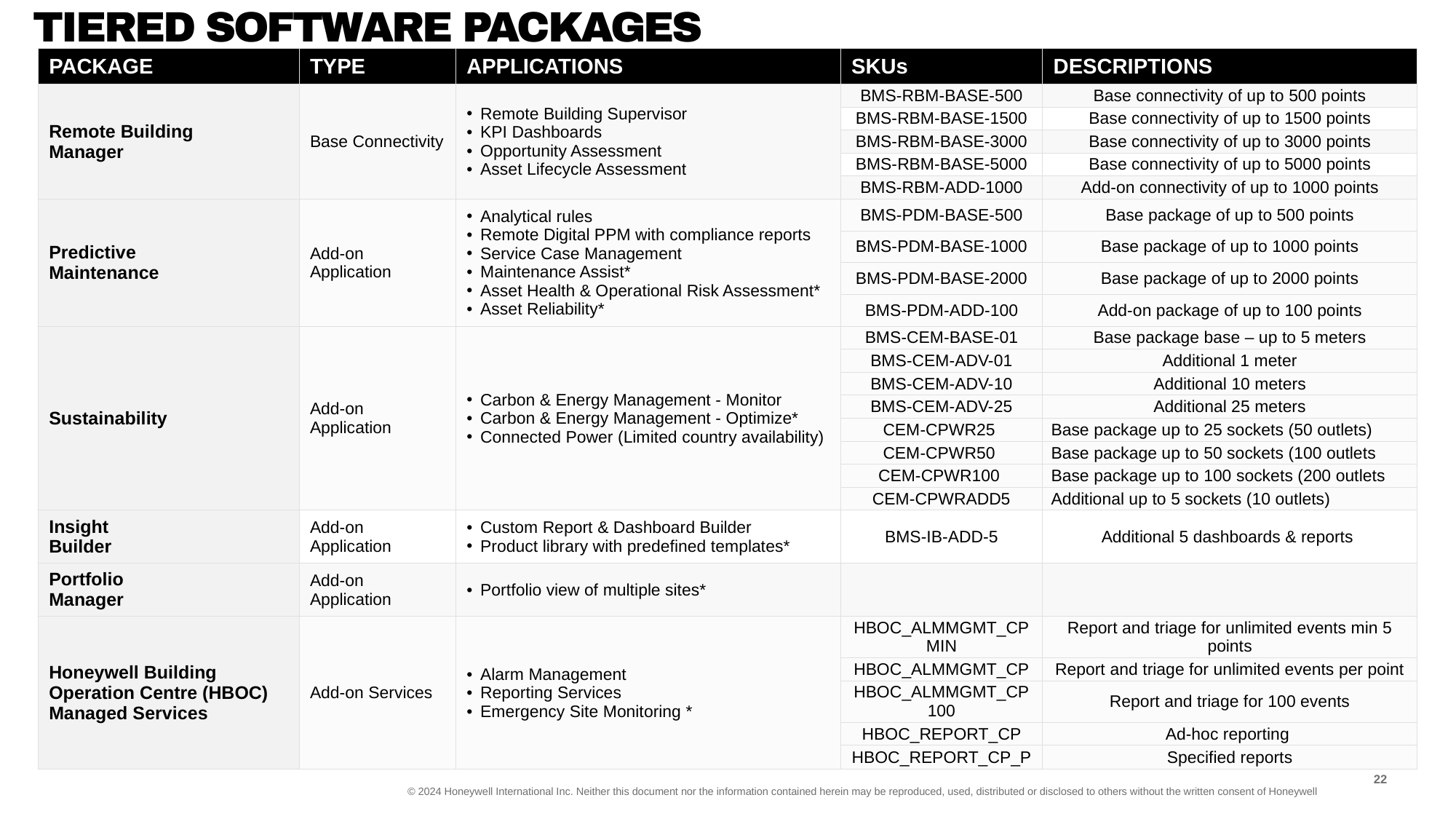

# TIERED Software PACKAGES
| PACKAGE | TYPE | APPLICATIONS | SKUs | DESCRIPTIONS |
| --- | --- | --- | --- | --- |
| Remote Building Manager | Base Connectivity | Remote Building Supervisor KPI Dashboards Opportunity Assessment Asset Lifecycle Assessment | BMS-RBM-BASE-500 | Base connectivity of up to 500 points |
|  |  |  | BMS-RBM-BASE-1500 | Base connectivity of up to 1500 points |
|  |  |  | BMS-RBM-BASE-3000 | Base connectivity of up to 3000 points |
|  |  |  | BMS-RBM-BASE-5000 | Base connectivity of up to 5000 points |
|  |  |  | BMS-RBM-ADD-1000 | Add-on connectivity of up to 1000 points |
| Predictive Maintenance | Add-on Application | Analytical rules Remote Digital PPM with compliance reports Service Case Management Maintenance Assist\* Asset Health & Operational Risk Assessment\* Asset Reliability\* | BMS-PDM-BASE-500 | Base package of up to 500 points |
|  |  |  | BMS-PDM-BASE-1000 | Base package of up to 1000 points |
|  |  |  | BMS-PDM-BASE-2000 | Base package of up to 2000 points |
|  |  |  | BMS-PDM-ADD-100 | Add-on package of up to 100 points |
| Sustainability | Add-on Application | Carbon & Energy Management - Monitor Carbon & Energy Management - Optimize\* Connected Power (Limited country availability) | BMS-CEM-BASE-01 | Base package base – up to 5 meters |
|  |  |  | BMS-CEM-ADV-01 | Additional 1 meter |
|  |  |  | BMS-CEM-ADV-10 | Additional 10 meters |
|  |  |  | BMS-CEM-ADV-25 | Additional 25 meters |
|  |  |  | CEM-CPWR25 | Base package up to 25 sockets (50 outlets) |
|  |  |  | CEM-CPWR50 | Base package up to 50 sockets (100 outlets |
|  |  |  | CEM-CPWR100 | Base package up to 100 sockets (200 outlets |
|  |  |  | CEM-CPWRADD5 | Additional up to 5 sockets (10 outlets) |
| Insight Builder | Add-on Application | Custom Report & Dashboard Builder Product library with predefined templates\* | BMS-IB-ADD-5 | Additional 5 dashboards & reports |
| Portfolio Manager | Add-on Application | Portfolio view of multiple sites\* |  |  |
| Honeywell Building Operation Centre (HBOC) Managed Services | Add-on Services | Alarm Management Reporting Services Emergency Site Monitoring \* | HBOC\_ALMMGMT\_CPMIN | Report and triage for unlimited events min 5 points |
|  |  |  | HBOC\_ALMMGMT\_CP | Report and triage for unlimited events per point |
|  |  |  | HBOC\_ALMMGMT\_CP100 | Report and triage for 100 events |
|  |  |  | HBOC\_REPORT\_CP | Ad-hoc reporting |
|  |  |  | HBOC\_REPORT\_CP\_P | Specified reports |
22
Coming soon